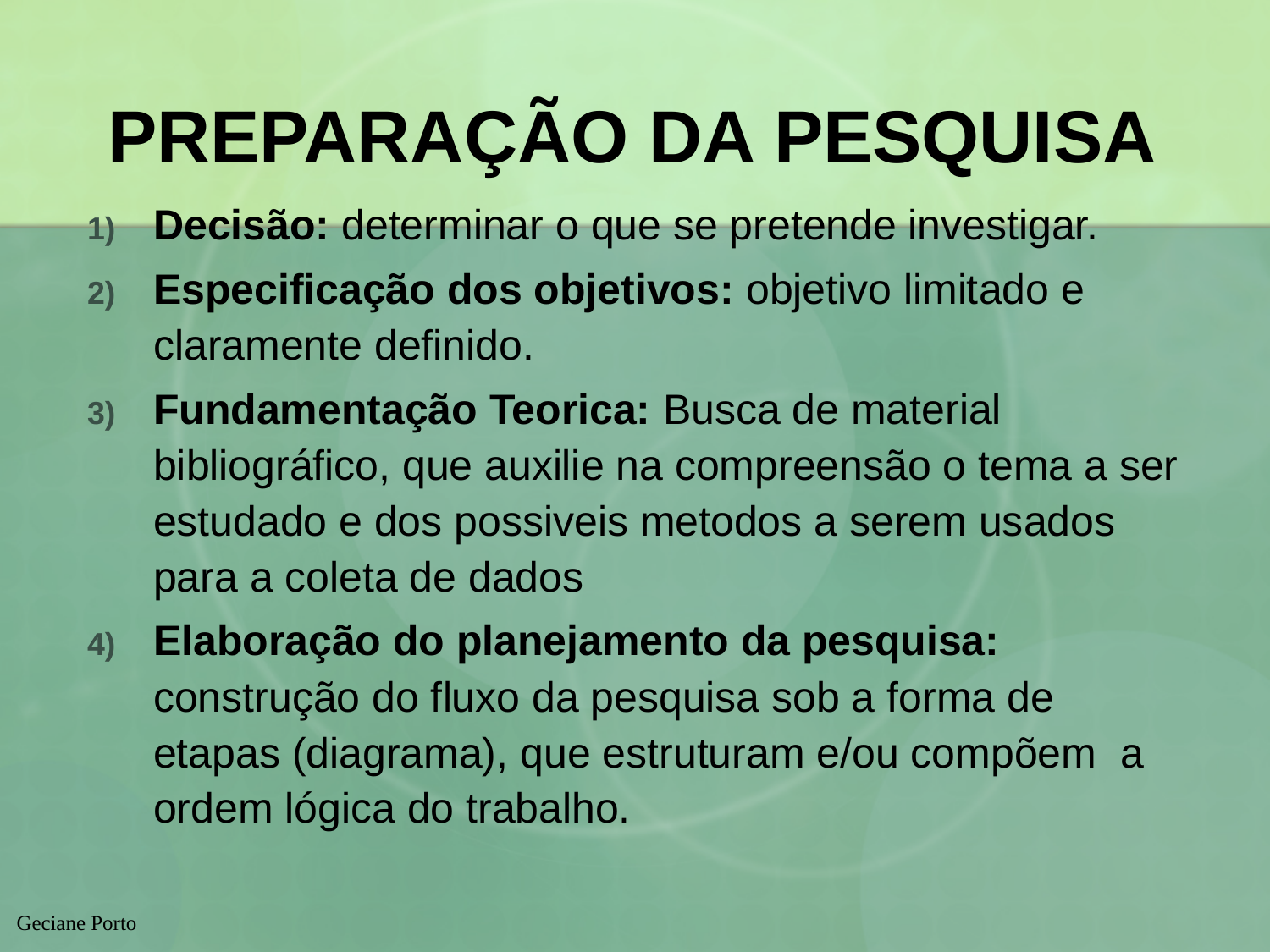

# PREPARAÇÃO DA PESQUISA
Decisão: determinar o que se pretende investigar.
Especificação dos objetivos: objetivo limitado e claramente definido.
Fundamentação Teorica: Busca de material bibliográfico, que auxilie na compreensão o tema a ser estudado e dos possiveis metodos a serem usados para a coleta de dados
Elaboração do planejamento da pesquisa: construção do fluxo da pesquisa sob a forma de etapas (diagrama), que estruturam e/ou compõem  a ordem lógica do trabalho.
Geciane Porto